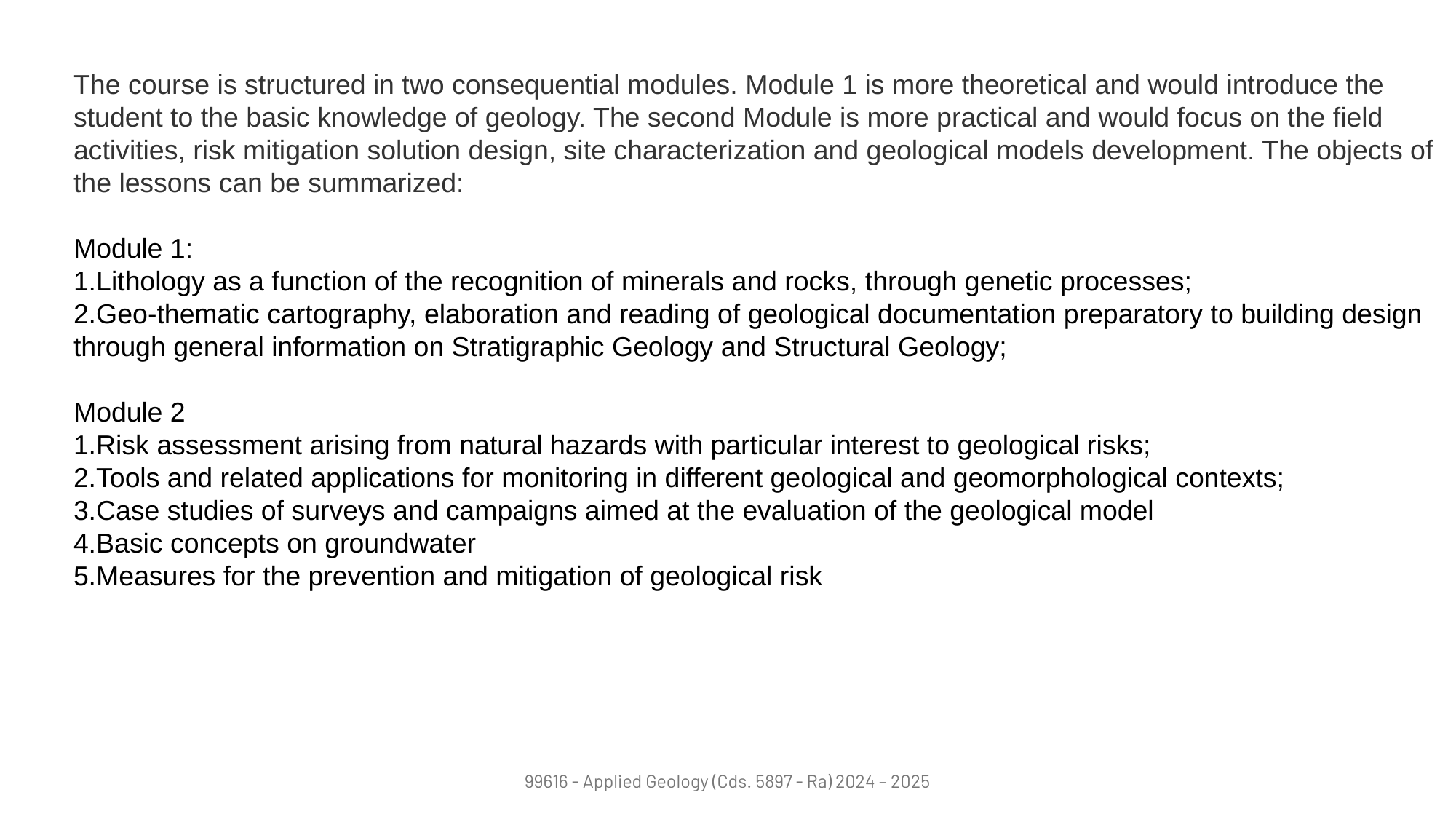

The course is structured in two consequential modules. Module 1 is more theoretical and would introduce the student to the basic knowledge of geology. The second Module is more practical and would focus on the field activities, risk mitigation solution design, site characterization and geological models development. The objects of the lessons can be summarized:
Module 1:
1.Lithology as a function of the recognition of minerals and rocks, through genetic processes;
2.Geo-thematic cartography, elaboration and reading of geological documentation preparatory to building design through general information on Stratigraphic Geology and Structural Geology;
Module 2
1.Risk assessment arising from natural hazards with particular interest to geological risks;
2.Tools and related applications for monitoring in different geological and geomorphological contexts;
3.Case studies of surveys and campaigns aimed at the evaluation of the geological model
4.Basic concepts on groundwater
5.Measures for the prevention and mitigation of geological risk
99616 - Applied Geology (Cds. 5897 - Ra) 2024 – 2025